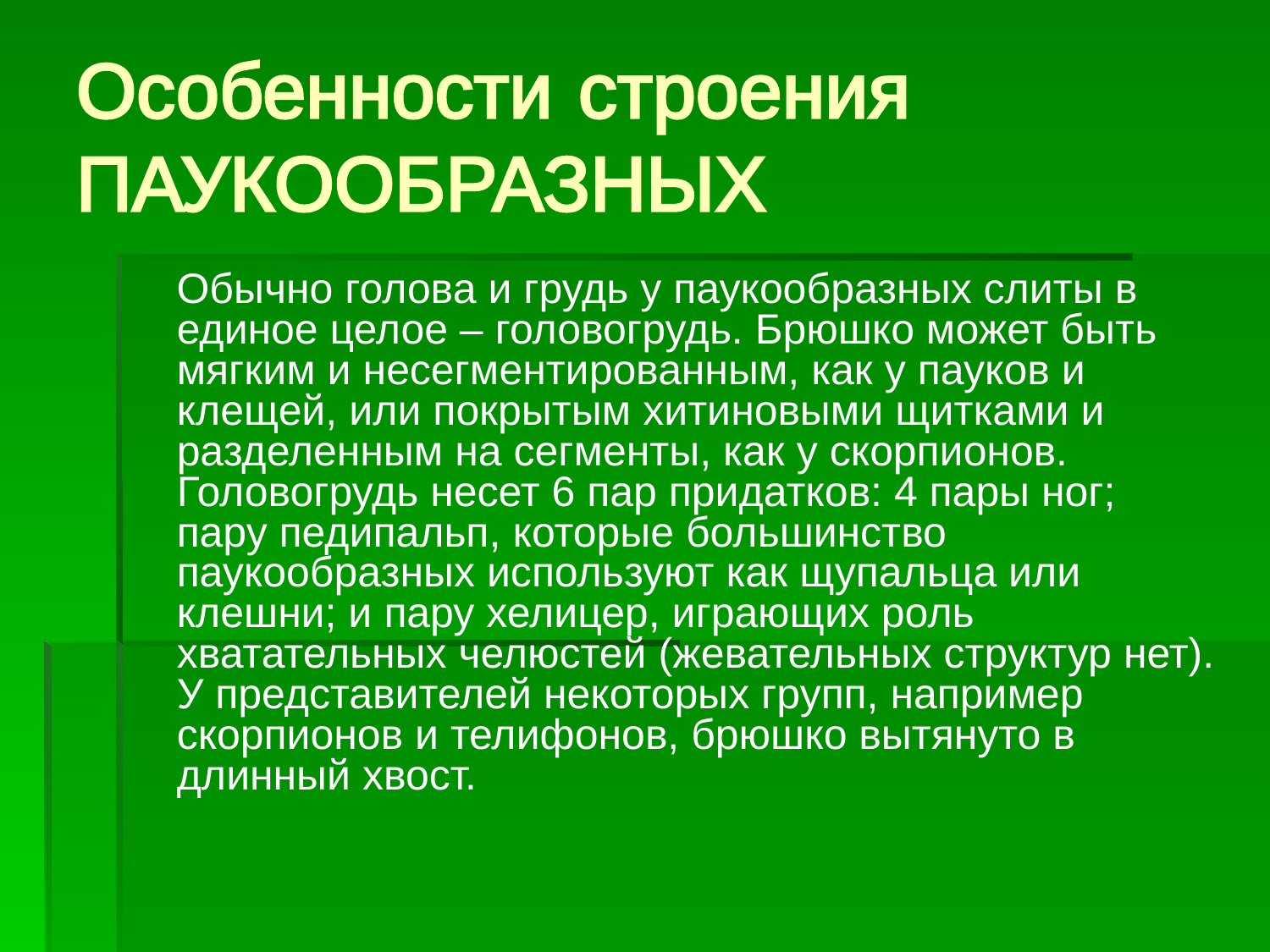

# Особенности строения ПАУКООБРАЗНЫХ
    Обычно голова и грудь у паукообразных слиты в единое целое – головогрудь. Брюшко может быть мягким и несегментированным, как у пауков и клещей, или покрытым хитиновыми щитками и разделенным на сегменты, как у скорпионов. Головогрудь несет 6 пар придатков: 4 пары ног; пару педипальп, которые большинство паукообразных используют как щупальца или клешни; и пару хелицер, играющих роль хватательных челюстей (жевательных структур нет). У представителей некоторых групп, например скорпионов и телифонов, брюшко вытянуто в длинный хвост.